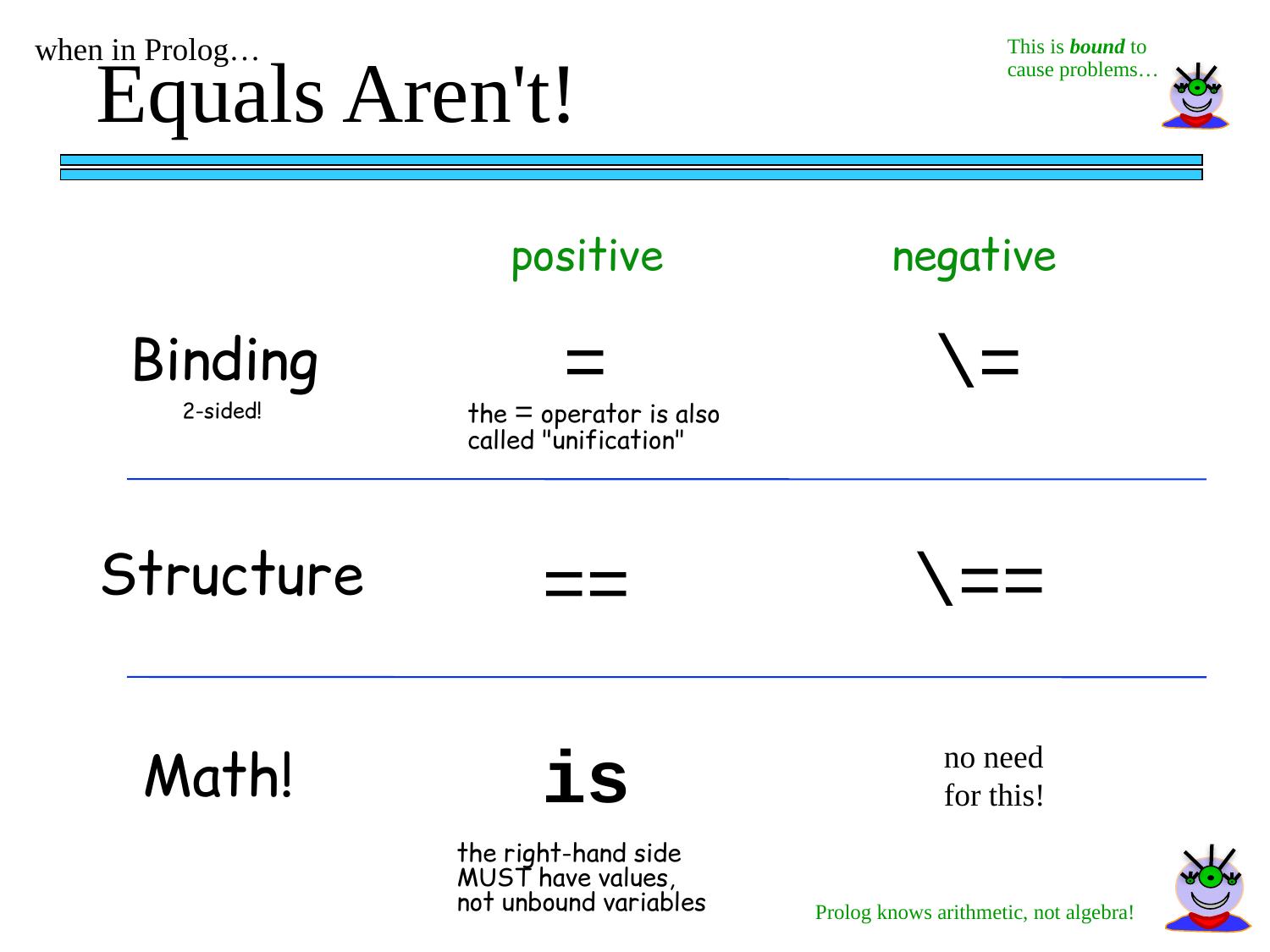

when in Prolog…
This is bound to cause problems…
Equals Aren't!

positive
negative
=
\=
Binding
2-sided!
the = operator is also called "unification"
\==
==
Structure
is
no need for this!
Math!
the right-hand side MUST have values, not unbound variables

Prolog knows arithmetic, not algebra!